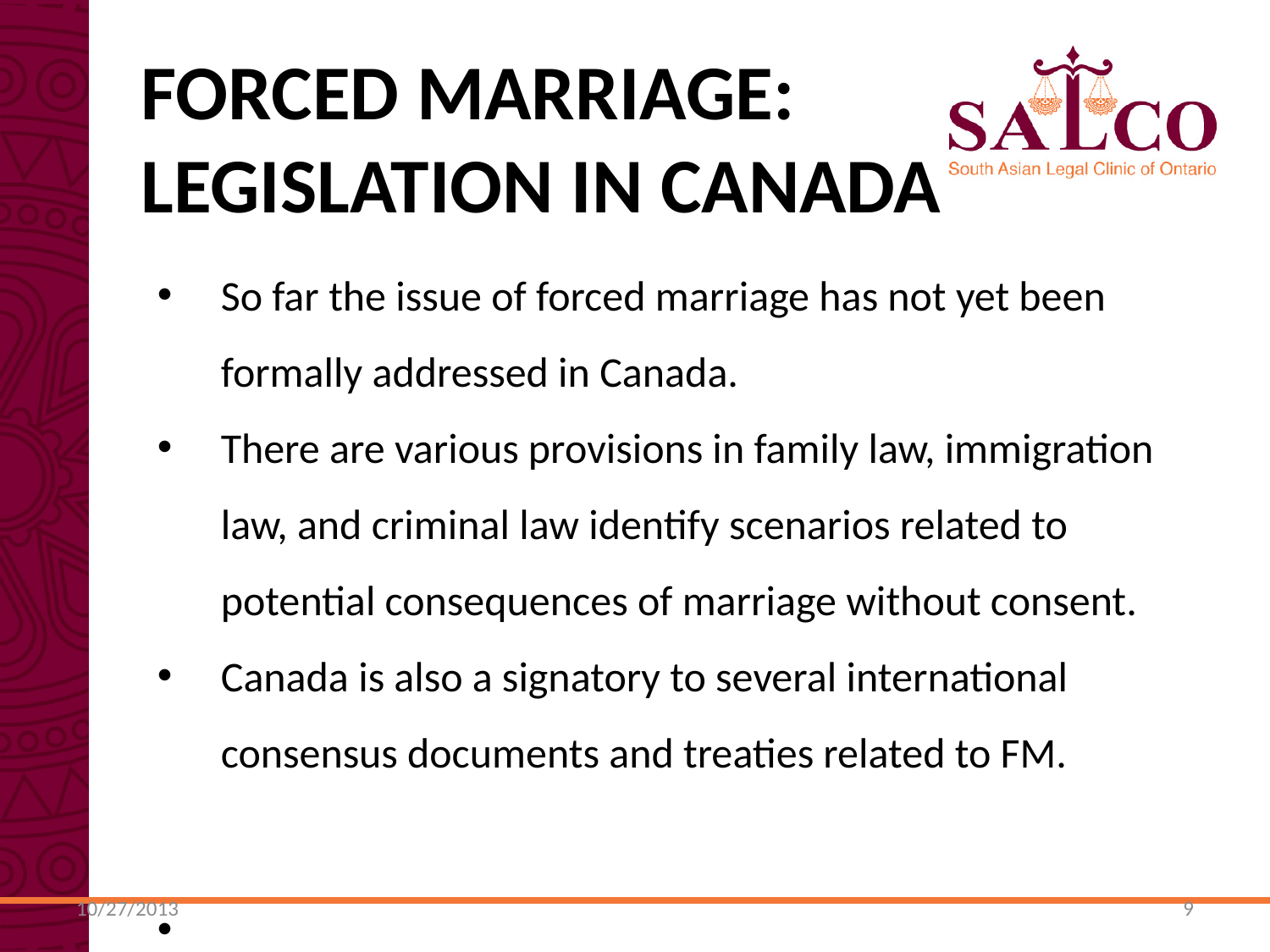

FORCED MARRIAGE:    LEGISLATION IN CANADA
So far the issue of forced marriage has not yet been formally addressed in Canada.
There are various provisions in family law, immigration law, and criminal law identify scenarios related to potential consequences of marriage without consent.
Canada is also a signatory to several international consensus documents and treaties related to FM.

10/27/2013
9